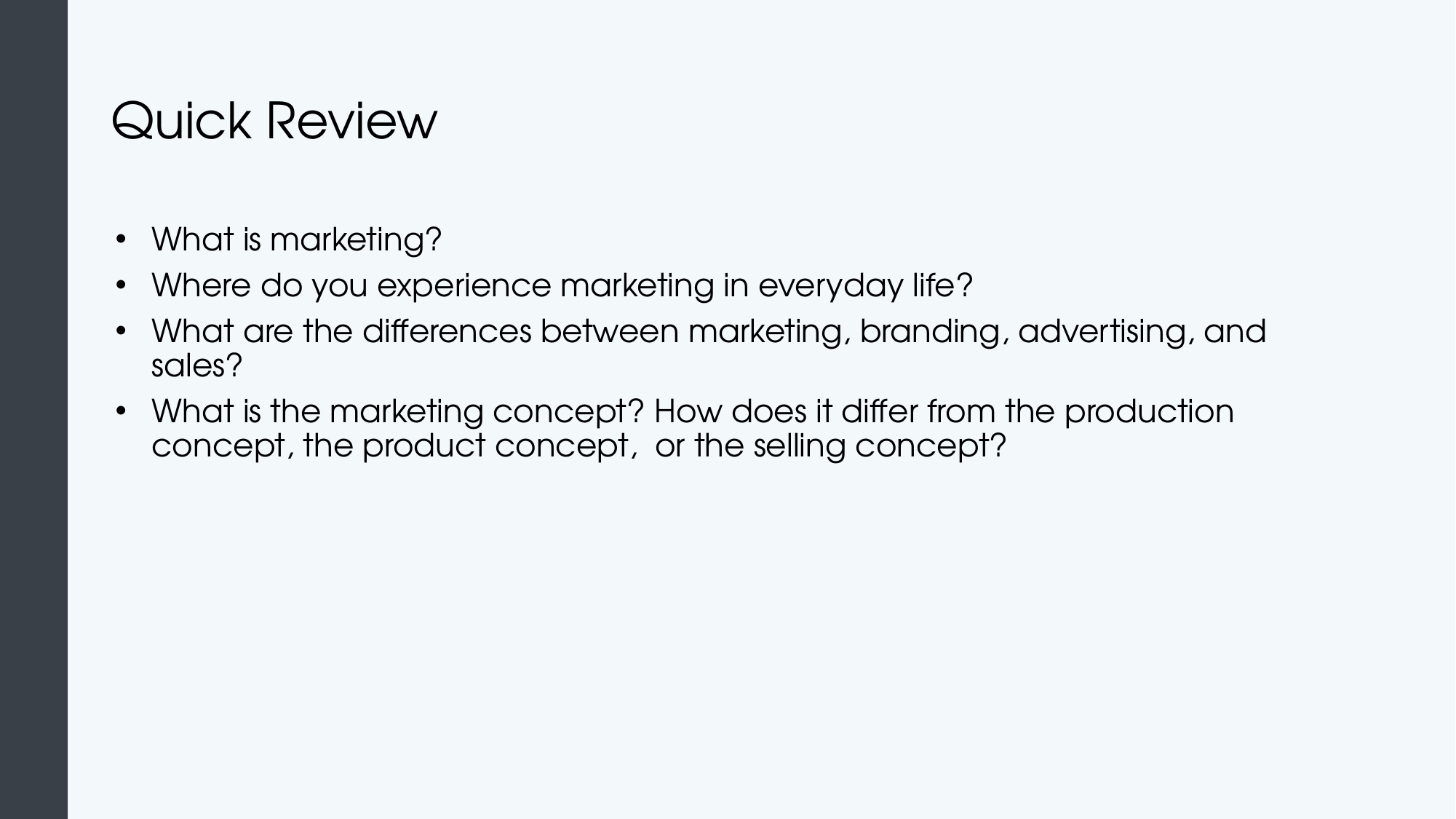

# Quick Review
What is marketing?
Where do you experience marketing in everyday life?
What are the differences between marketing, branding, advertising, and sales?
What is the marketing concept? How does it differ from the production concept, the product concept,  or the selling concept?